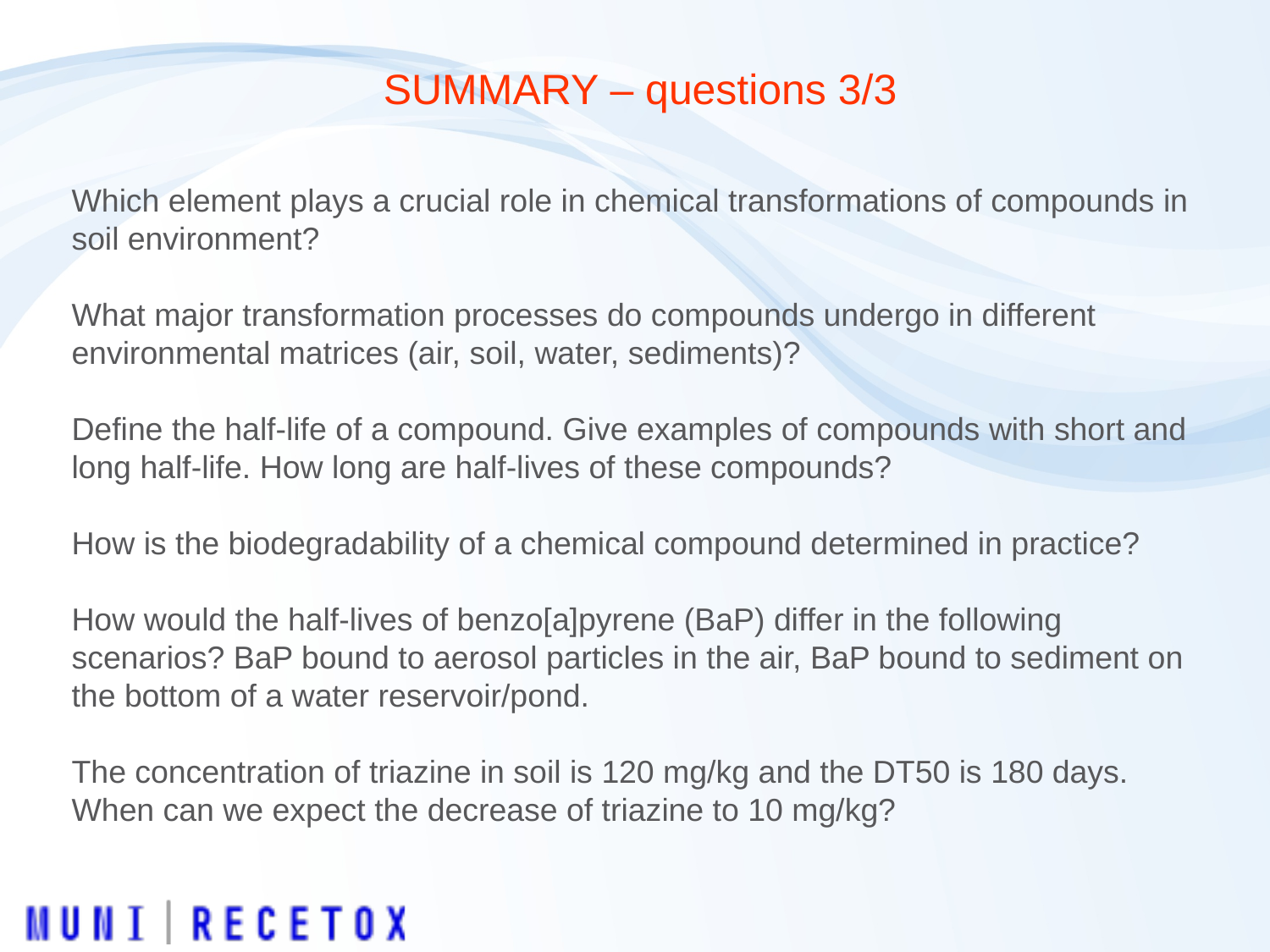

SUMMARY – questions 3/3

Which element plays a crucial role in chemical transformations of compounds in soil environment?

What major transformation processes do compounds undergo in different environmental matrices (air, soil, water, sediments)?

Define the half-life of a compound. Give examples of compounds with short and long half-life. How long are half-lives of these compounds?

How is the biodegradability of a chemical compound determined in practice?

How would the half-lives of benzo[a]pyrene (BaP) differ in the following scenarios? BaP bound to aerosol particles in the air, BaP bound to sediment on the bottom of a water reservoir/pond.

The concentration of triazine in soil is 120 mg/kg and the DT50 is 180 days. When can we expect the decrease of triazine to 10 mg/kg?